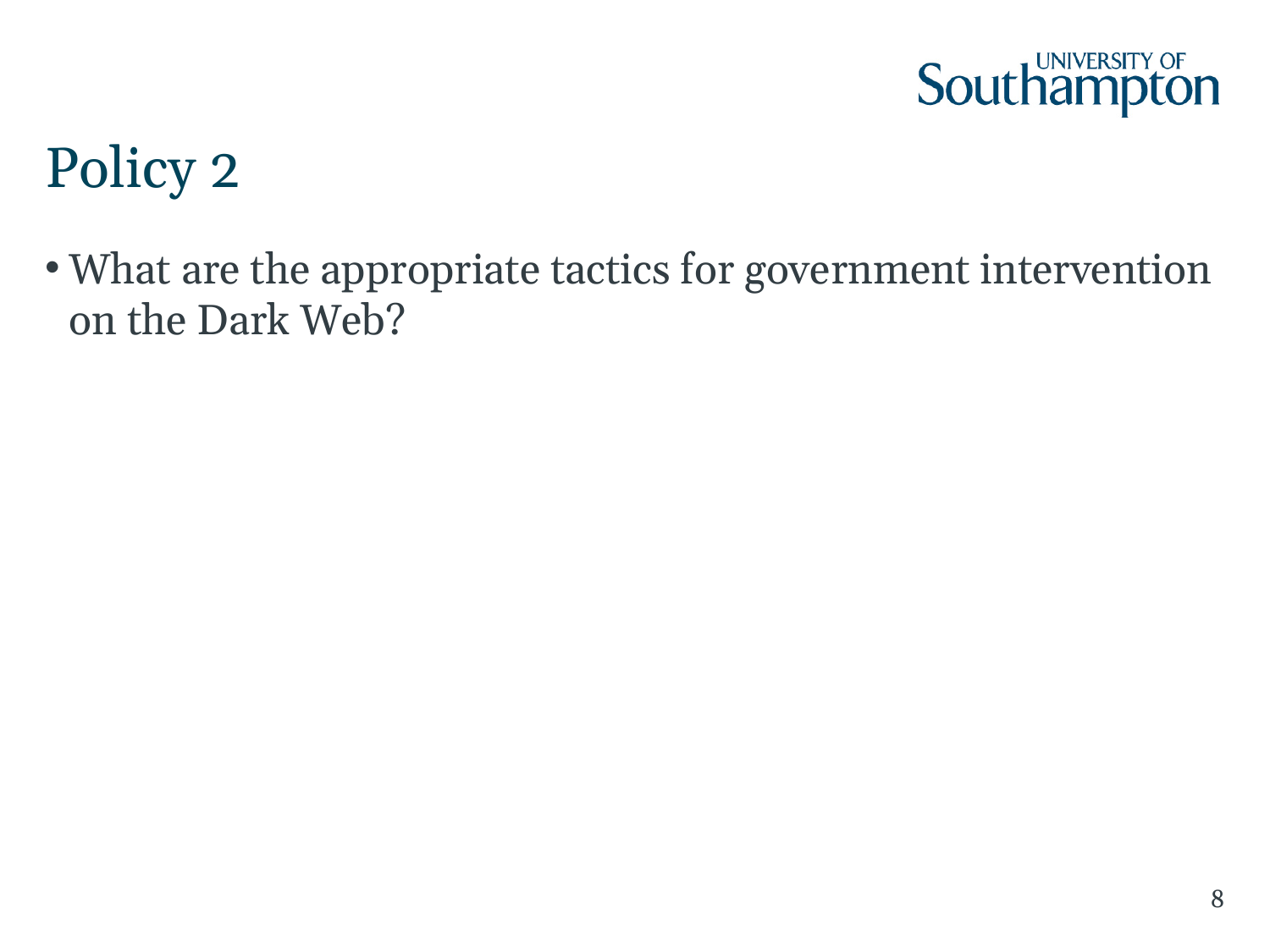

# Policy 2
What are the appropriate tactics for government intervention on the Dark Web?

8